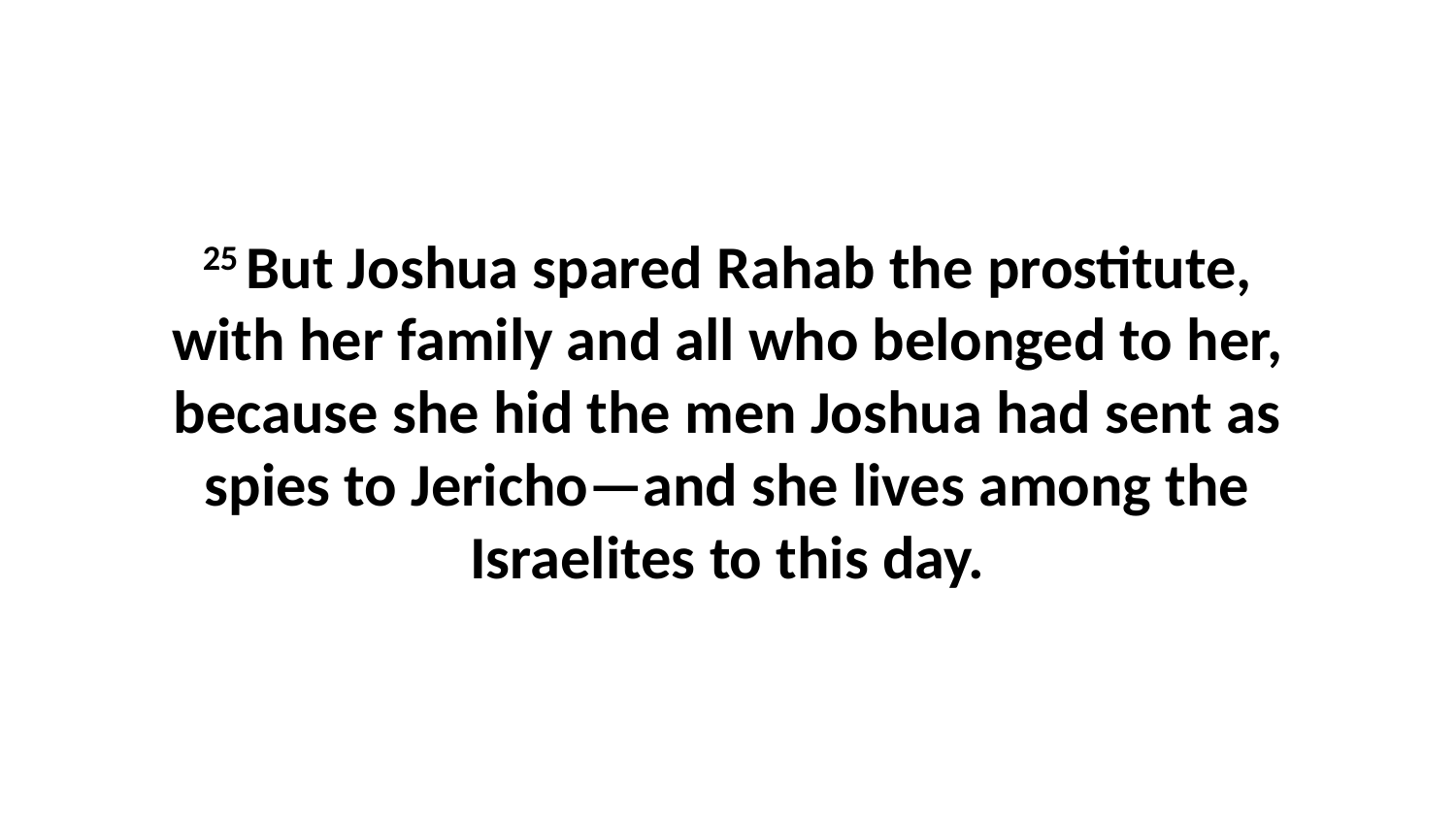

25 But Joshua spared Rahab the prostitute, with her family and all who belonged to her, because she hid the men Joshua had sent as spies to Jericho—and she lives among the Israelites to this day.